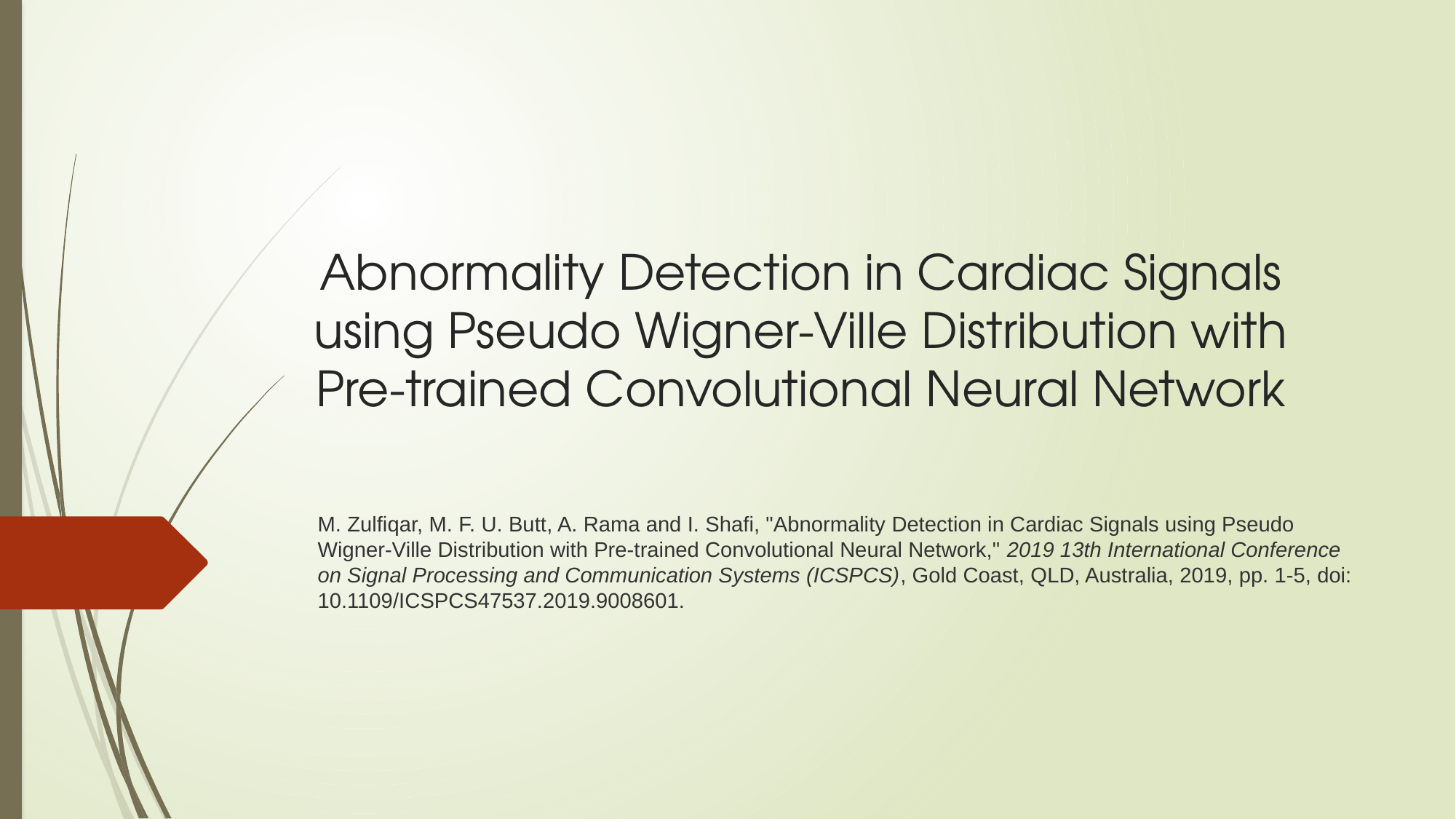

# Abnormality Detection in Cardiac Signals using Pseudo Wigner-Ville Distribution with Pre-trained Convolutional Neural Network
M. Zulfiqar, M. F. U. Butt, A. Rama and I. Shafi, "Abnormality Detection in Cardiac Signals using Pseudo Wigner-Ville Distribution with Pre-trained Convolutional Neural Network," 2019 13th International Conference on Signal Processing and Communication Systems (ICSPCS), Gold Coast, QLD, Australia, 2019, pp. 1-5, doi: 10.1109/ICSPCS47537.2019.9008601.